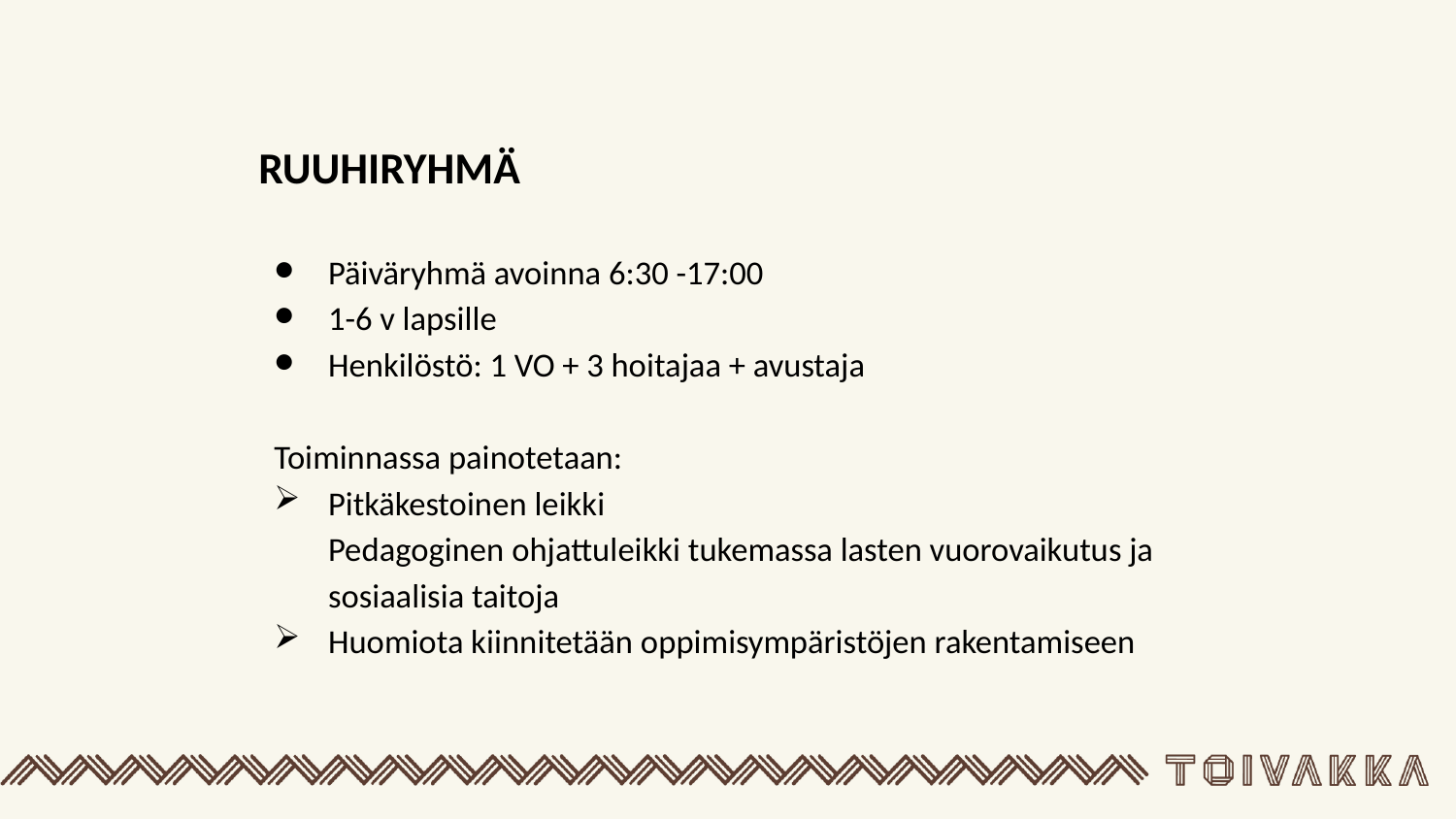

# RUUHIRYHMÄ
Päiväryhmä avoinna 6:30 -17:00
1-6 v lapsille
Henkilöstö: 1 VO + 3 hoitajaa + avustaja

Toiminnassa painotetaan:
Pitkäkestoinen leikki
Pedagoginen ohjattuleikki tukemassa lasten vuorovaikutus ja sosiaalisia taitoja
Huomiota kiinnitetään oppimisympäristöjen rakentamiseen